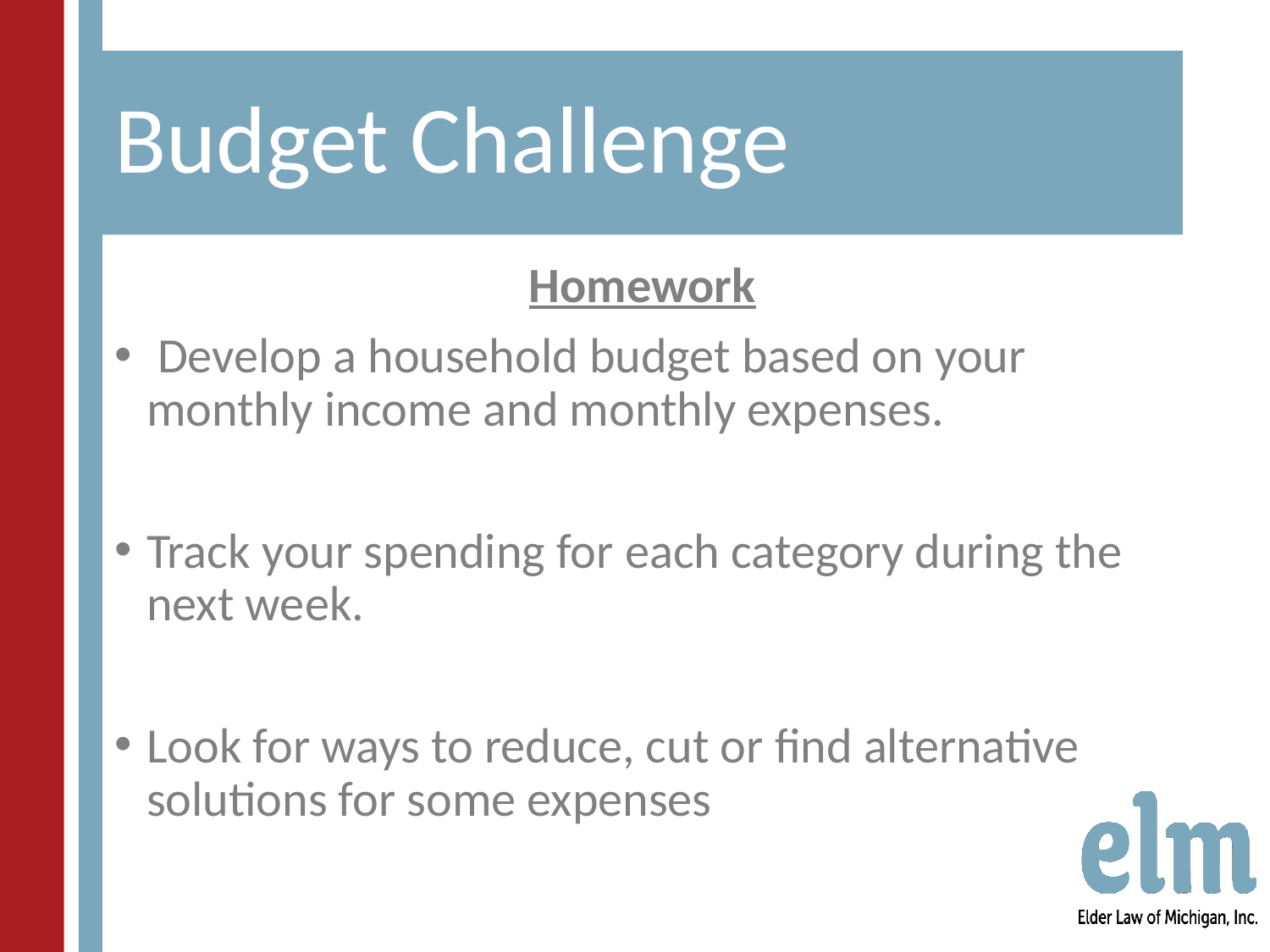

# Budget Challenge
Homework
 Develop a household budget based on your monthly income and monthly expenses.

Track your spending for each category during the next week.

Look for ways to reduce, cut or find alternative solutions for some expenses